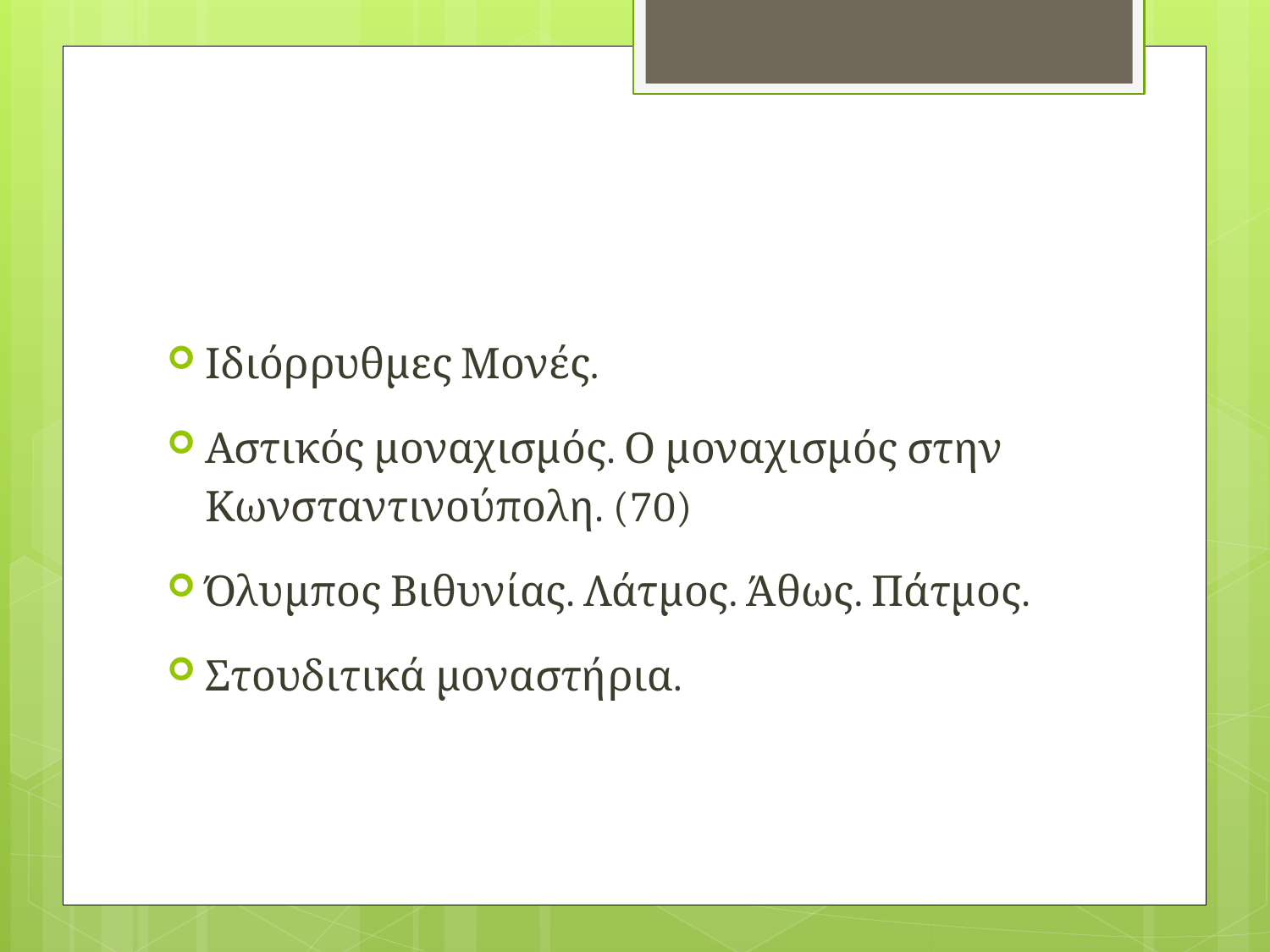

#
Ιδιόρρυθμες Μονές.
Αστικός μοναχισμός. Ο μοναχισμός στην Κωνσταντινούπολη. (70)
Όλυμπος Βιθυνίας. Λάτμος. Άθως. Πάτμος.
Στουδιτικά μοναστήρια.